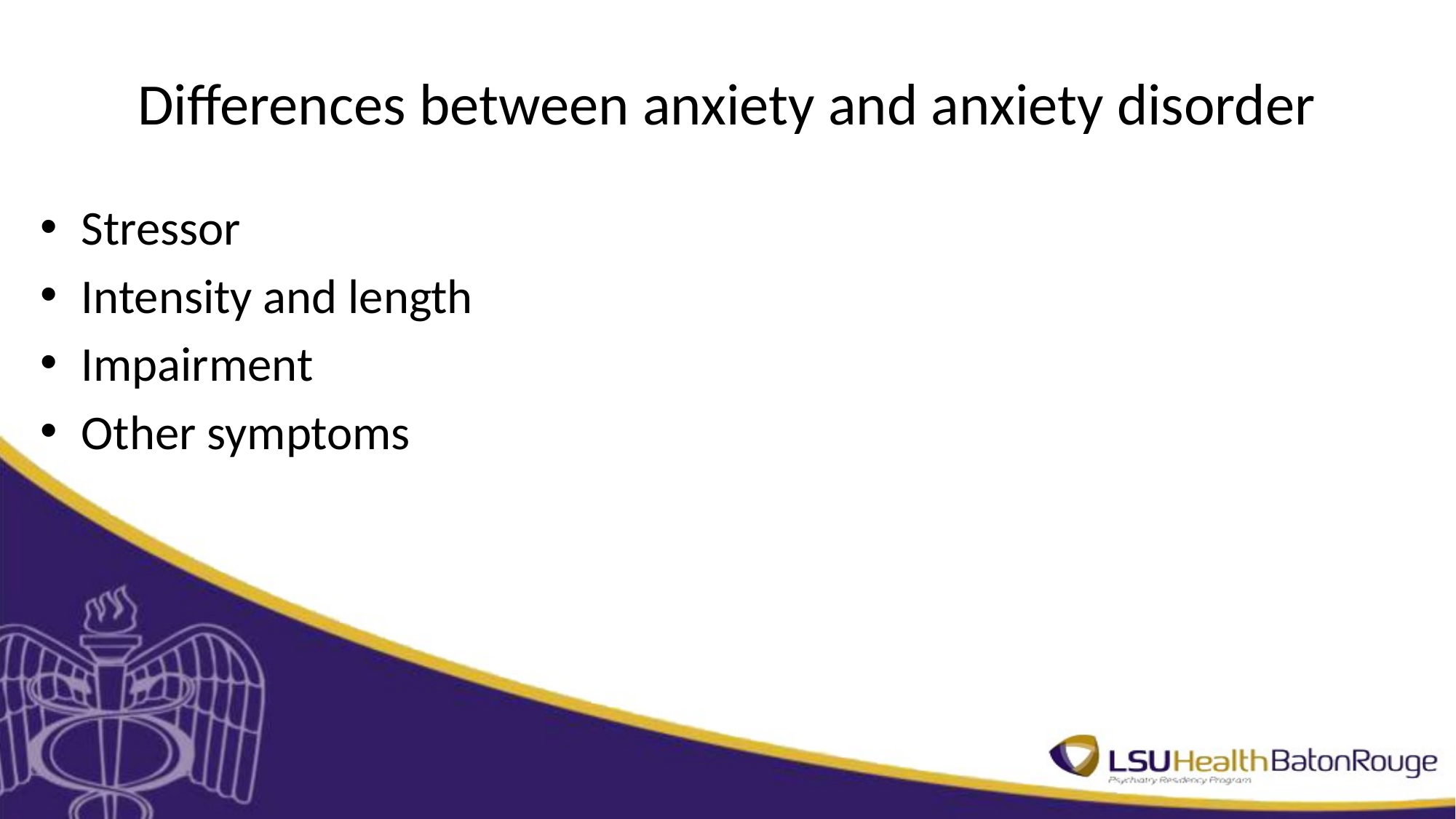

# Differences between anxiety and anxiety disorder
Stressor
Intensity and length
Impairment
Other symptoms